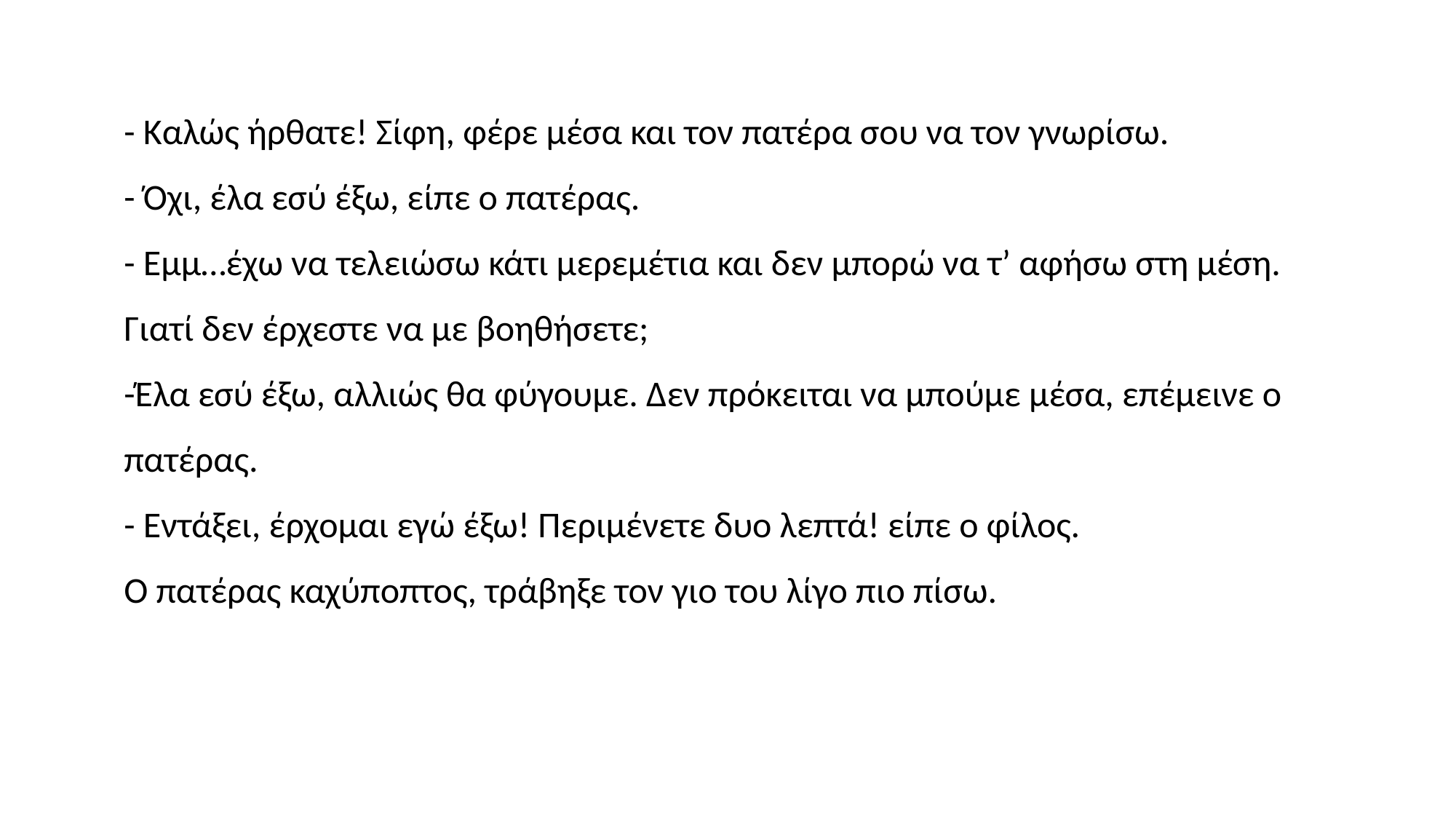

- Καλώς ήρθατε! Σίφη, φέρε μέσα και τον πατέρα σου να τον γνωρίσω.
- Όχι, έλα εσύ έξω, είπε ο πατέρας.
- Εμμ…έχω να τελειώσω κάτι μερεμέτια και δεν μπορώ να τ’ αφήσω στη μέση. Γιατί δεν έρχεστε να με βοηθήσετε;
-Έλα εσύ έξω, αλλιώς θα φύγουμε. Δεν πρόκειται να μπούμε μέσα, επέμεινε ο πατέρας.
- Εντάξει, έρχομαι εγώ έξω! Περιμένετε δυο λεπτά! είπε ο φίλος.
Ο πατέρας καχύποπτος, τράβηξε τον γιο του λίγο πιο πίσω.